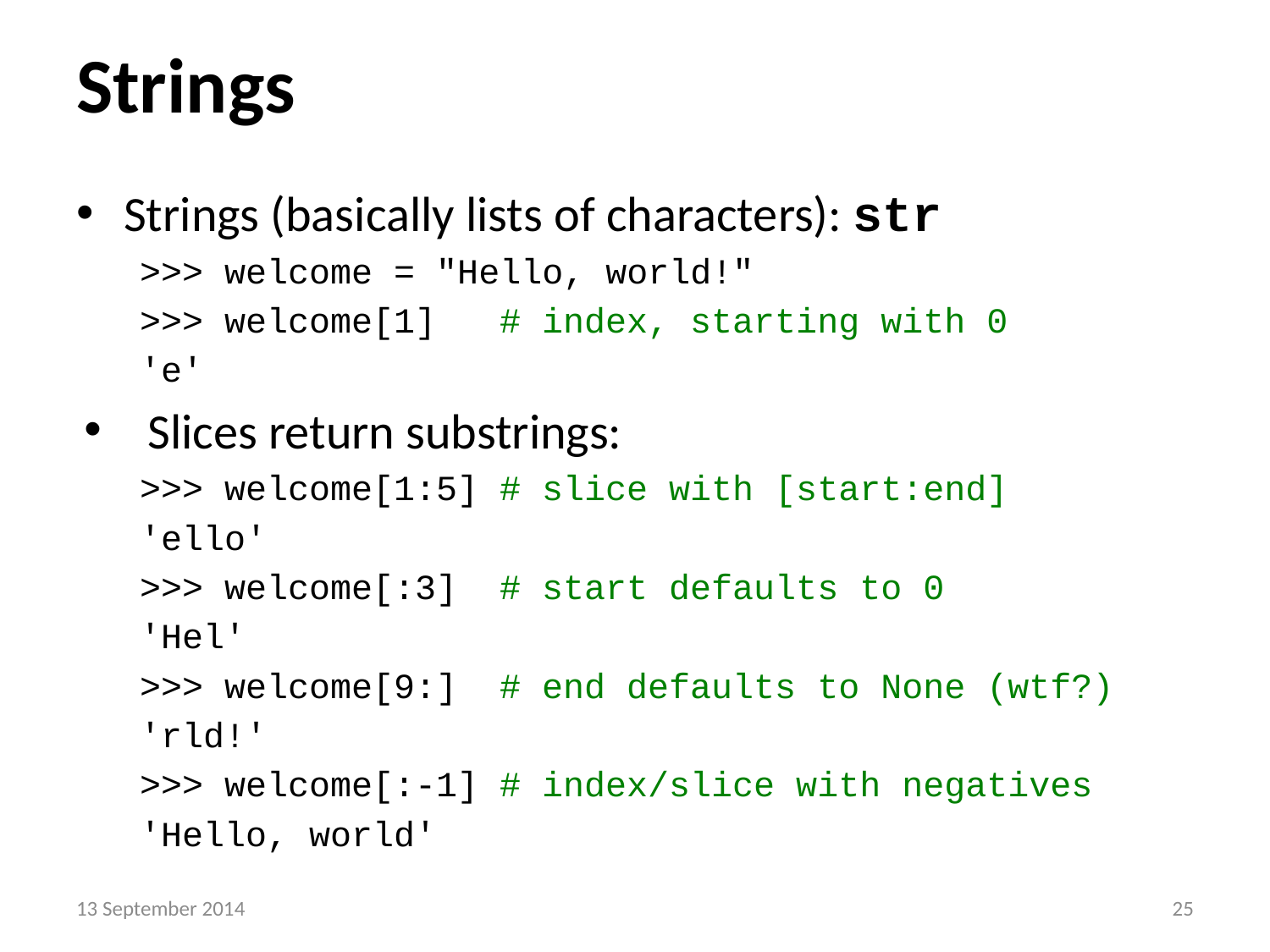

# Strings
Strings (basically lists of characters): str
>>> welcome = "Hello, world!"
>>> welcome[1]   # index, starting with 0
'e'
Slices return substrings:
>>> welcome[1:5] # slice with [start:end]
'ello'
>>> welcome[:3]  # start defaults to 0
'Hel'
>>> welcome[9:]  # end defaults to None (wtf?)
'rld!'
>>> welcome[:-1] # index/slice with negatives
'Hello, world'
13 September 2014
25